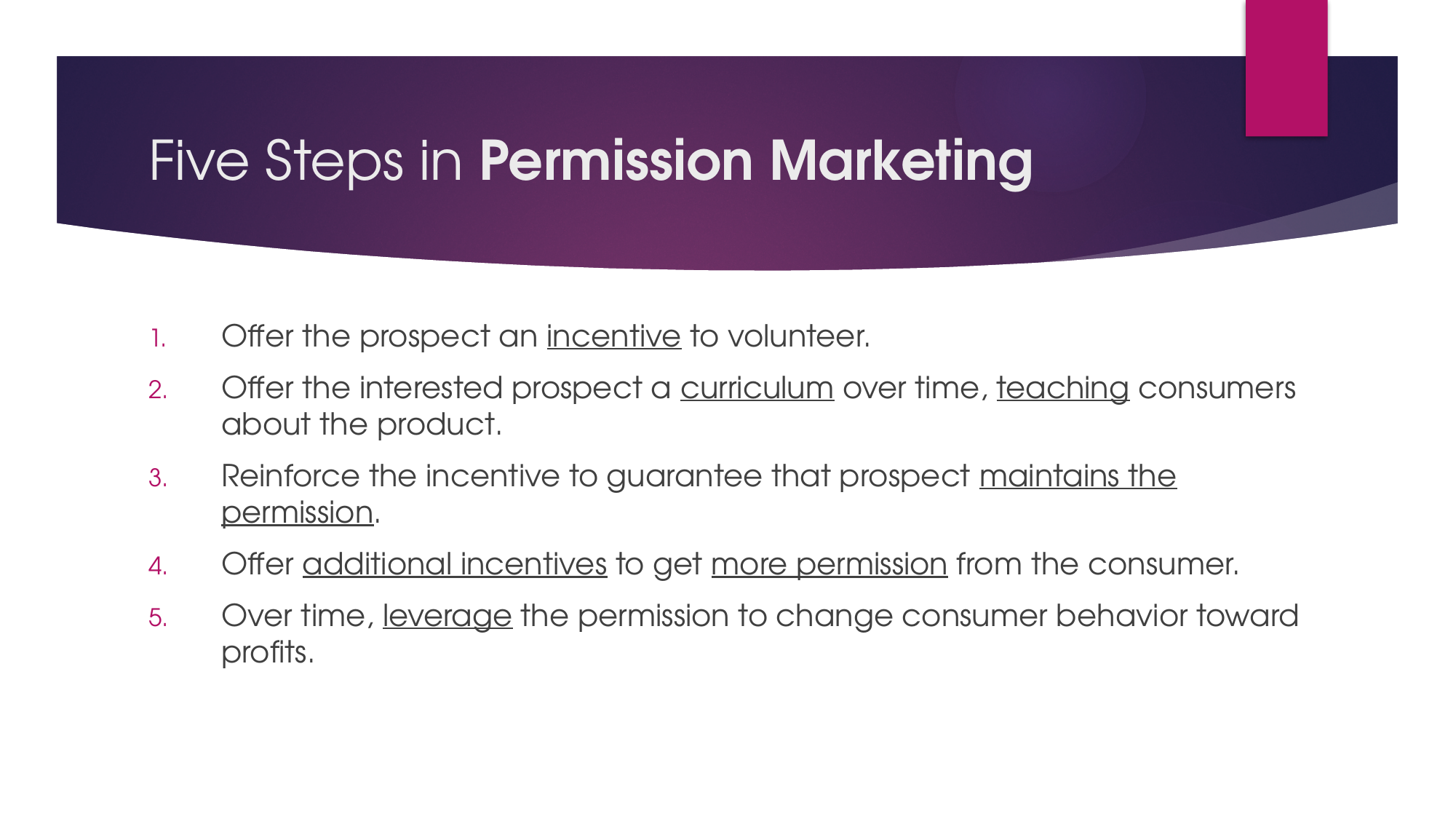

# Five Steps in Permission Marketing
Offer the prospect an incentive to volunteer.
Offer the interested prospect a curriculum over time, teaching consumers about the product.
Reinforce the incentive to guarantee that prospect maintains the permission.
Offer additional incentives to get more permission from the consumer.
Over time, leverage the permission to change consumer behavior toward profits.